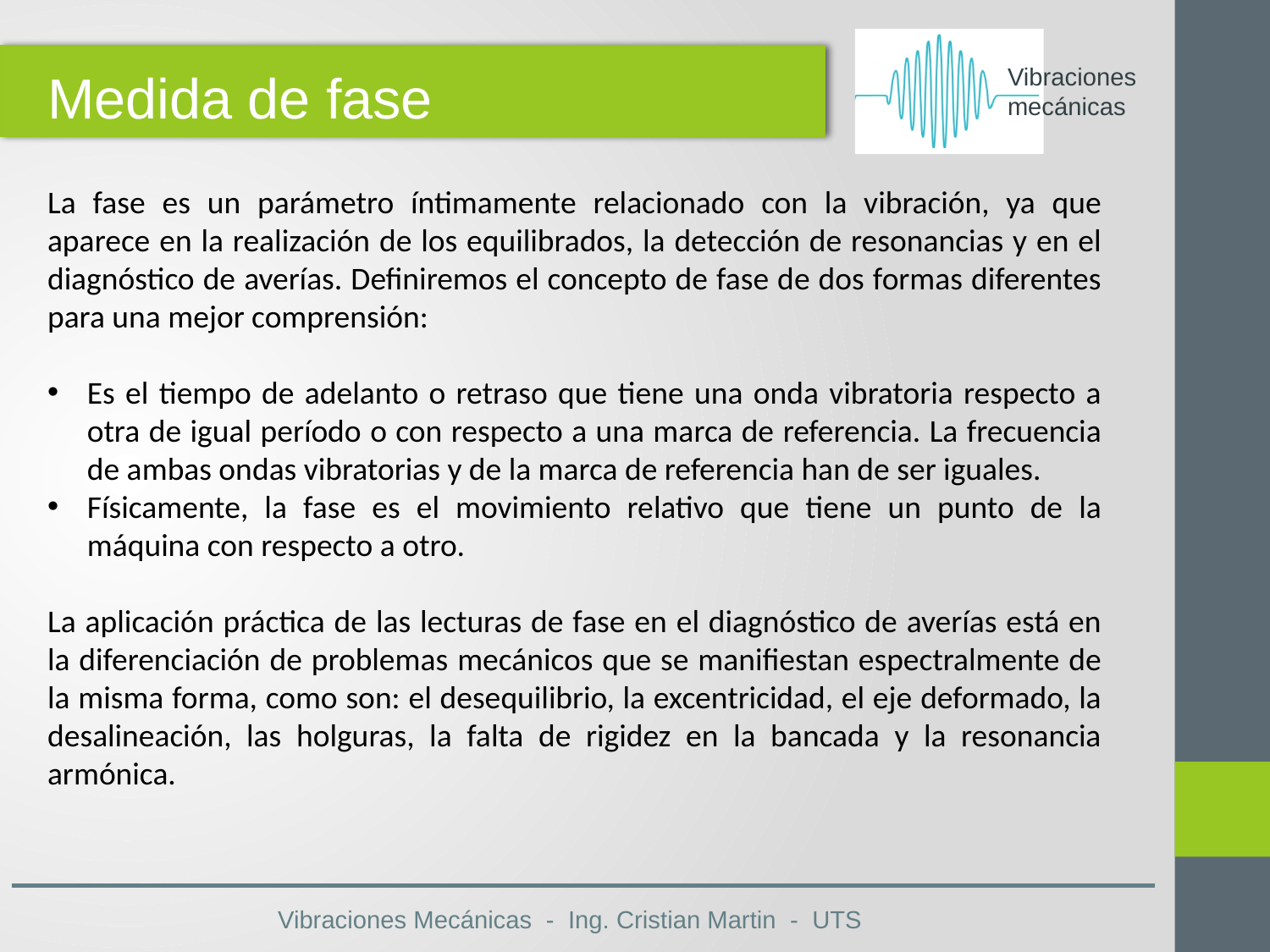

Medida de fase

La fase es un parámetro íntimamente relacionado con la vibración, ya que aparece en la realización de los equilibrados, la detección de resonancias y en el diagnóstico de averías. Definiremos el concepto de fase de dos formas diferentes para una mejor comprensión:

Es el tiempo de adelanto o retraso que tiene una onda vibratoria respecto a otra de igual período o con respecto a una marca de referencia. La frecuencia de ambas ondas vibratorias y de la marca de referencia han de ser iguales.
Físicamente, la fase es el movimiento relativo que tiene un punto de la máquina con respecto a otro.

La aplicación práctica de las lecturas de fase en el diagnóstico de averías está en la diferenciación de problemas mecánicos que se manifiestan espectralmente de la misma forma, como son: el desequilibrio, la excentricidad, el eje deformado, la desalineación, las holguras, la falta de rigidez en la bancada y la resonancia armónica.